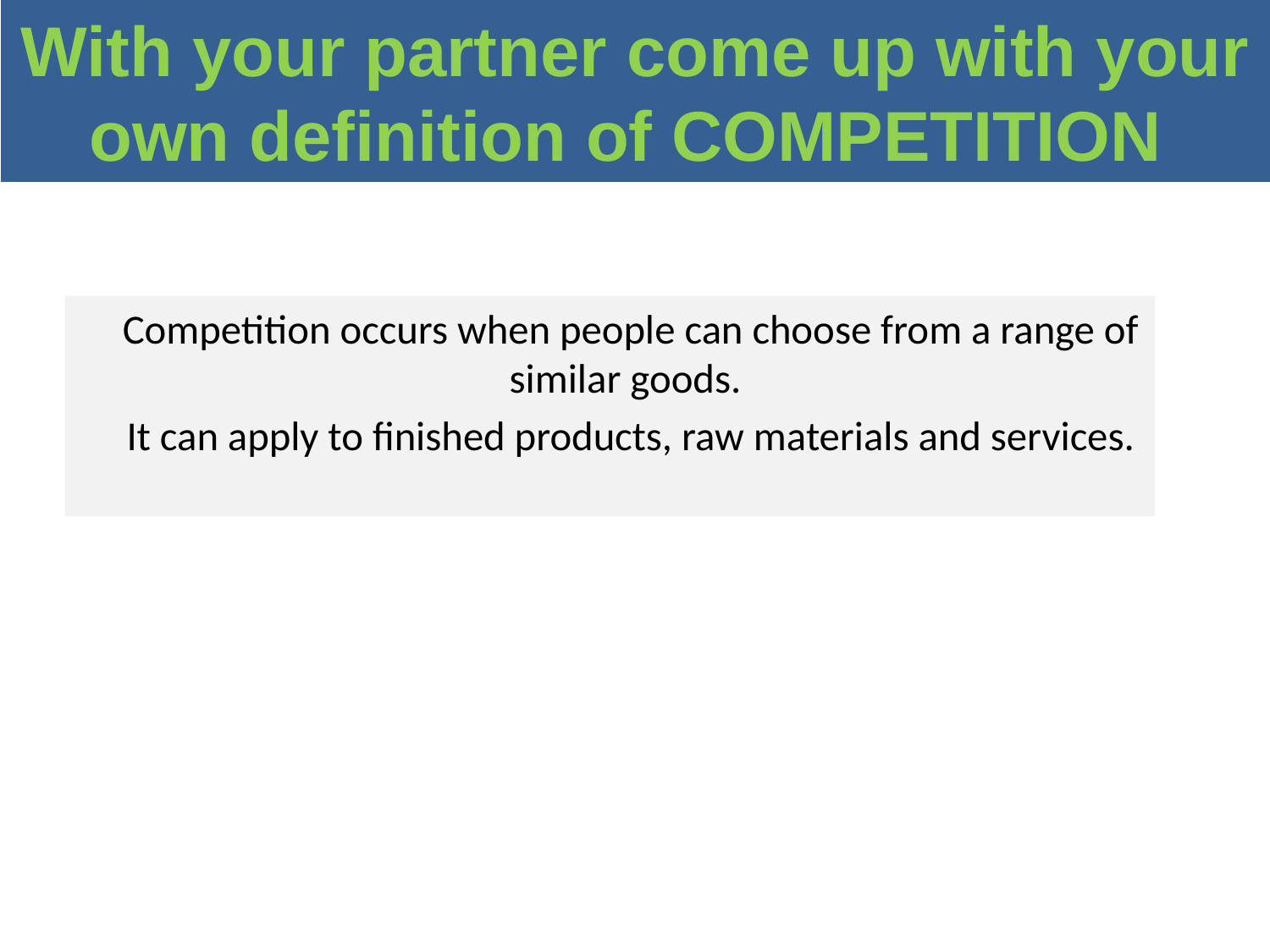

With your partner come up with your own definition of COMPETITION
Competition occurs when people can choose from a range of similar goods.
It can apply to finished products, raw materials and services.